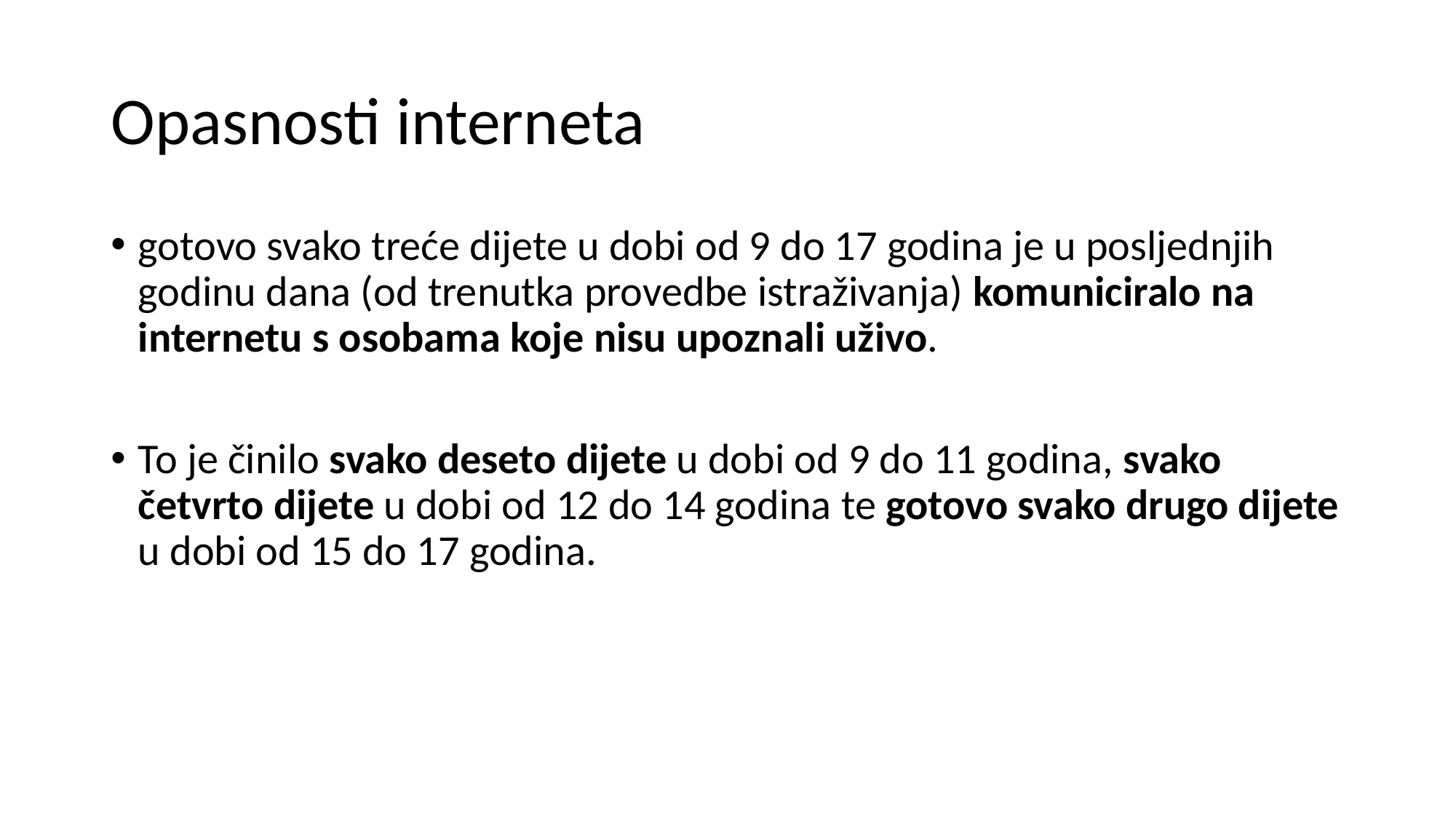

# Opasnosti interneta
gotovo svako treće dijete u dobi od 9 do 17 godina je u posljednjih godinu dana (od trenutka provedbe istraživanja) komuniciralo na internetu s osobama koje nisu upoznali uživo.

To je činilo svako deseto dijete u dobi od 9 do 11 godina, svako četvrto dijete u dobi od 12 do 14 godina te gotovo svako drugo dijete u dobi od 15 do 17 godina.